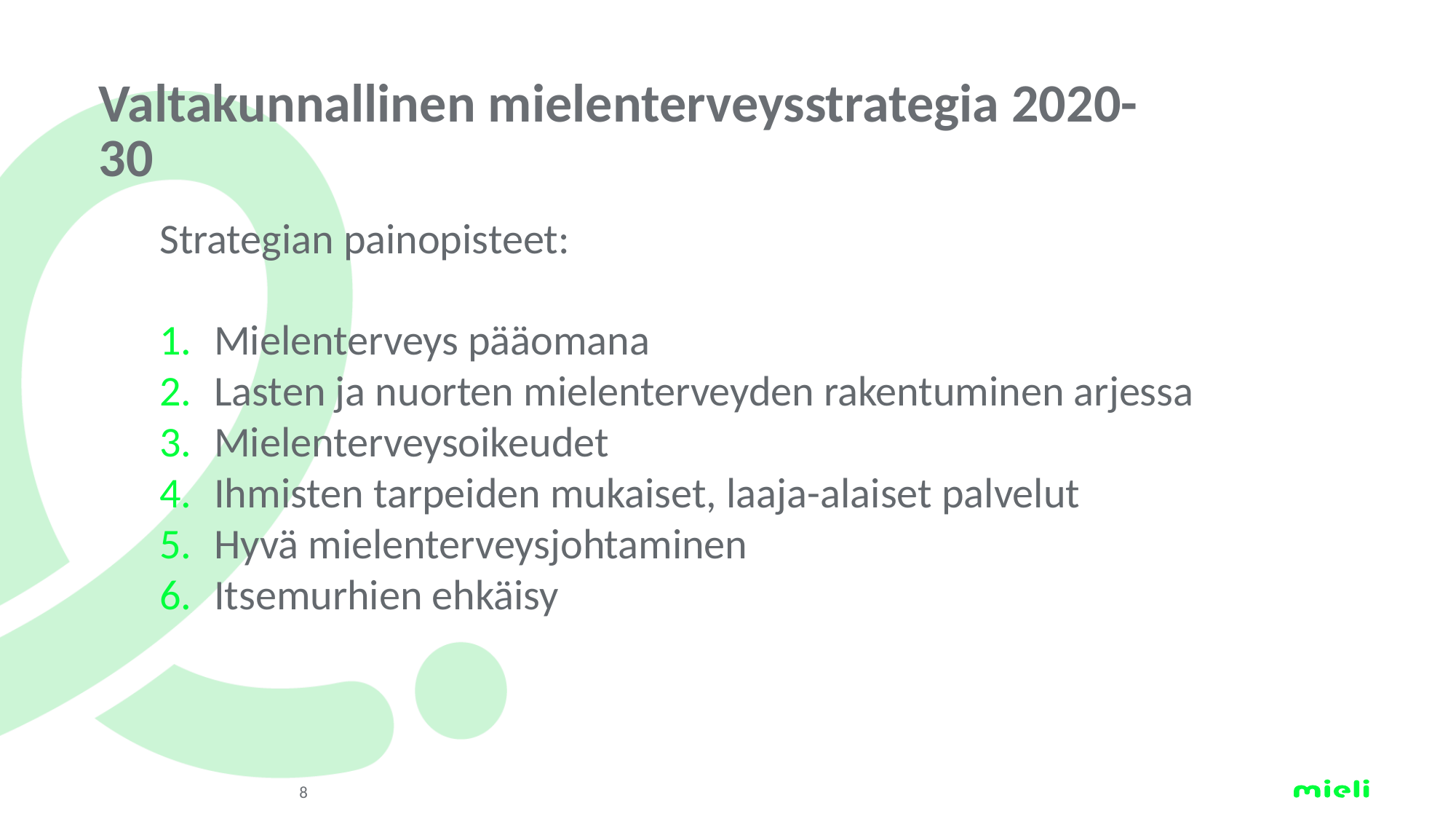

# Valtakunnallinen mielenterveysstrategia 2020-30
Strategian painopisteet:

Mielenterveys pääomana
Lasten ja nuorten mielenterveyden rakentuminen arjessa
Mielenterveysoikeudet
Ihmisten tarpeiden mukaiset, laaja-alaiset palvelut
Hyvä mielenterveysjohtaminen
Itsemurhien ehkäisy
8